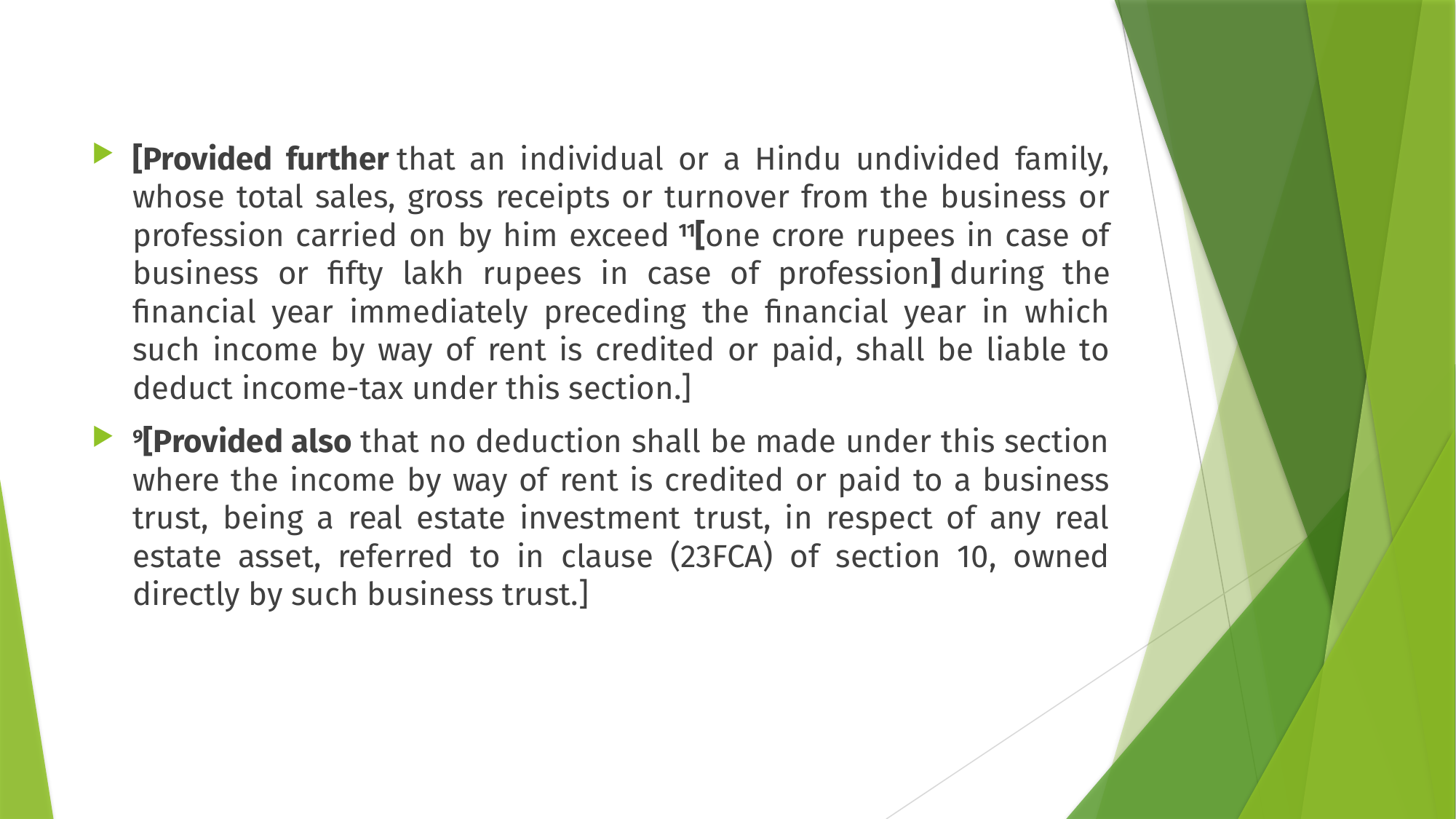

[Provided further that an individual or a Hindu undivided family, whose total sales, gross receipts or turnover from the business or profession carried on by him exceed 11[one crore rupees in case of business or fifty lakh rupees in case of profession] during the financial year immediately preceding the financial year in which such income by way of rent is credited or paid, shall be liable to deduct income-tax under this section.]
9[Provided also that no deduction shall be made under this section where the income by way of rent is credited or paid to a business trust, being a real estate investment trust, in respect of any real estate asset, referred to in clause (23FCA) of section 10, owned directly by such business trust.]